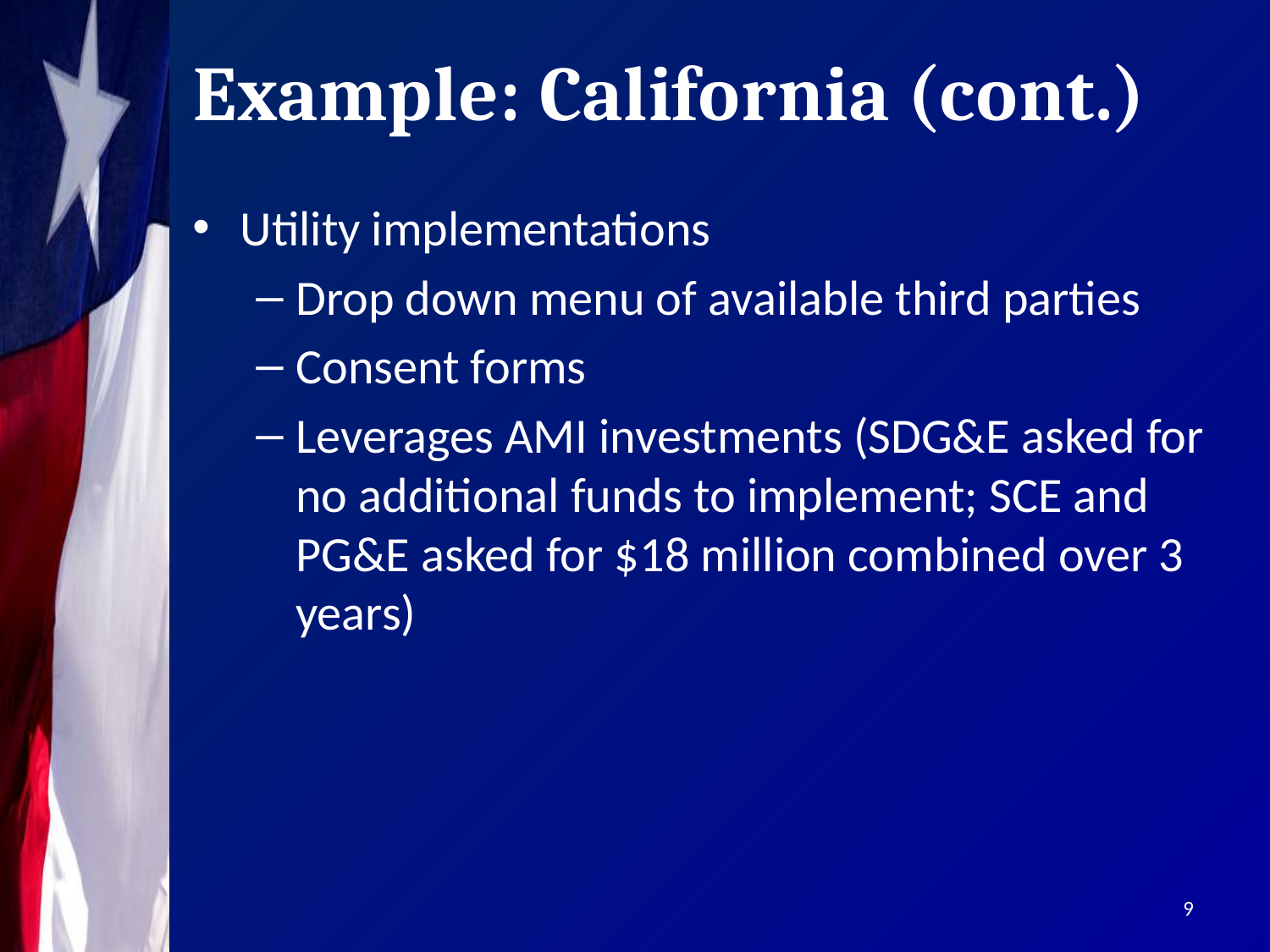

# Example: California (cont.)
Utility implementations
Drop down menu of available third parties
Consent forms
Leverages AMI investments (SDG&E asked for no additional funds to implement; SCE and PG&E asked for $18 million combined over 3 years)

9